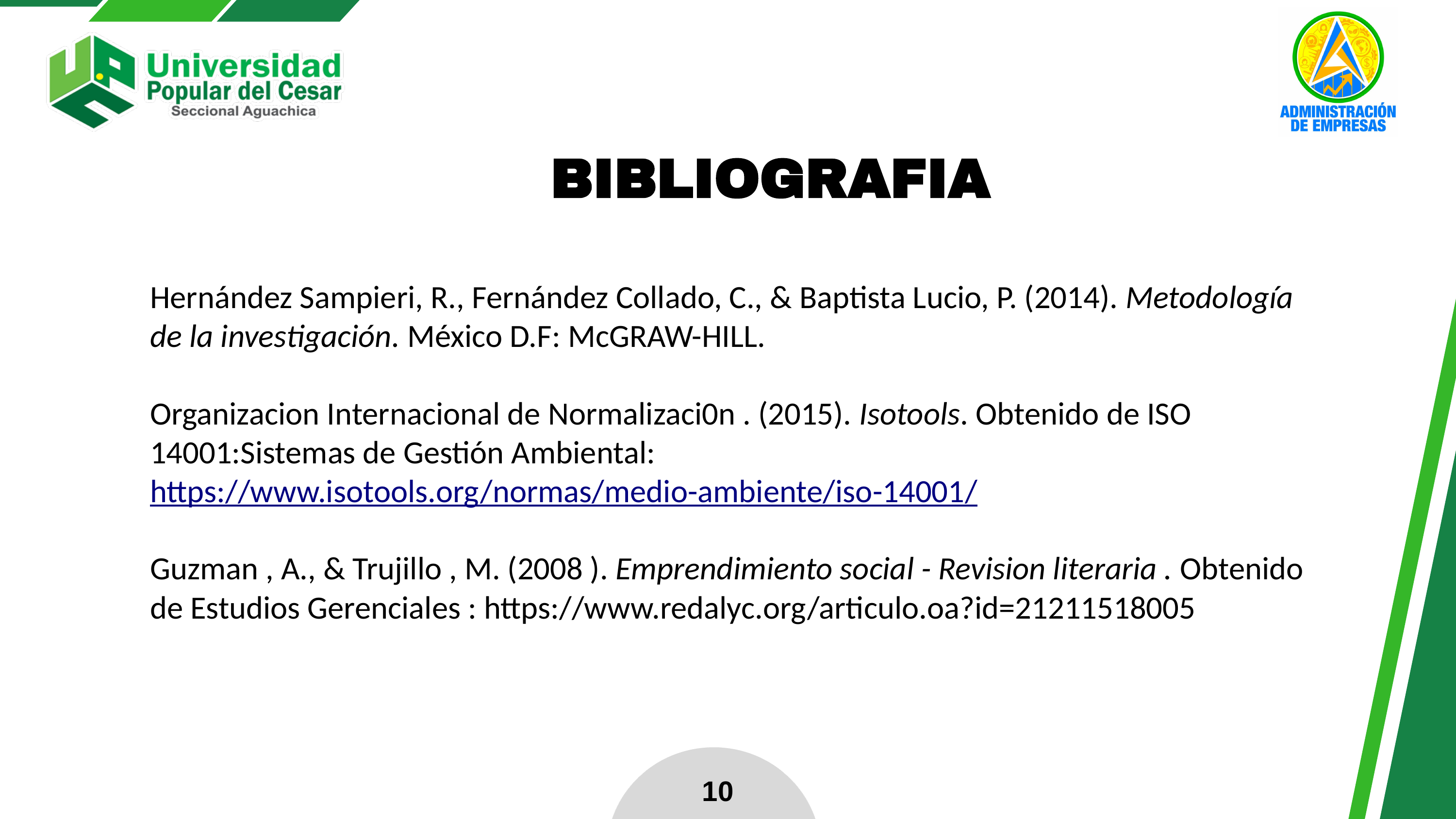

BIBLIOGRAFIA
Hernández Sampieri, R., Fernández Collado, C., & Baptista Lucio, P. (2014). Metodología de la investigación. México D.F: McGRAW-HILL.

Organizacion Internacional de Normalizaci0n . (2015). Isotools. Obtenido de ISO 14001:Sistemas de Gestión Ambiental: https://www.isotools.org/normas/medio-ambiente/iso-14001/

Guzman , A., & Trujillo , M. (2008 ). Emprendimiento social - Revision literaria . Obtenido de Estudios Gerenciales : https://www.redalyc.org/articulo.oa?id=21211518005

10